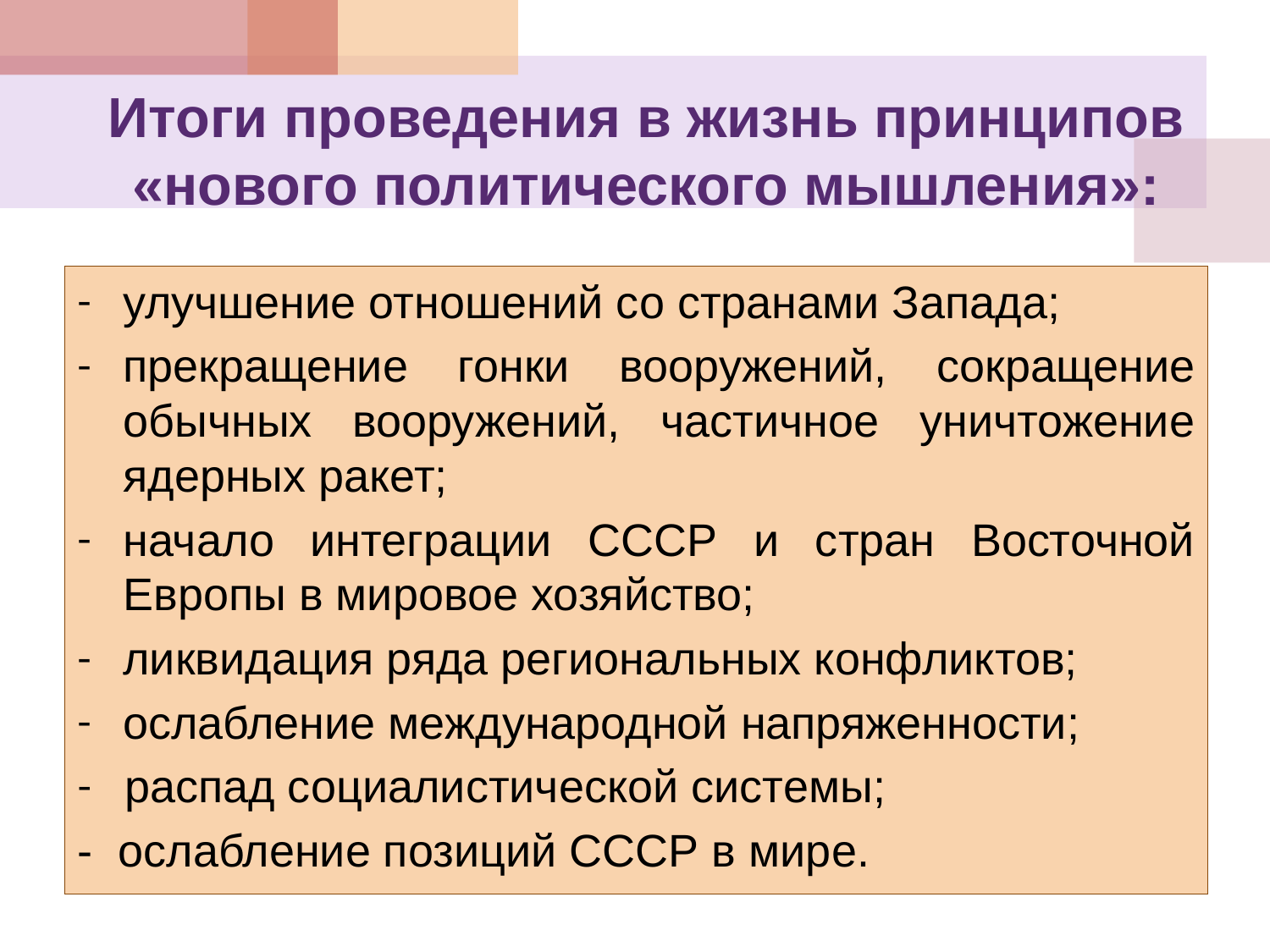

# Итоги проведения в жизнь принципов «нового политического мышления»:
улучшение отношений со странами Запада;
прекращение гонки вооружений, сокращение обычных вооружений, частичное уничтожение ядерных ракет;
начало интеграции СССР и стран Восточной Европы в мировое хозяйство;
ликвидация ряда региональных конфликтов;
ослабление международной напряженности;
распад социалистической системы;
-  ослабление позиций СССР в мире.